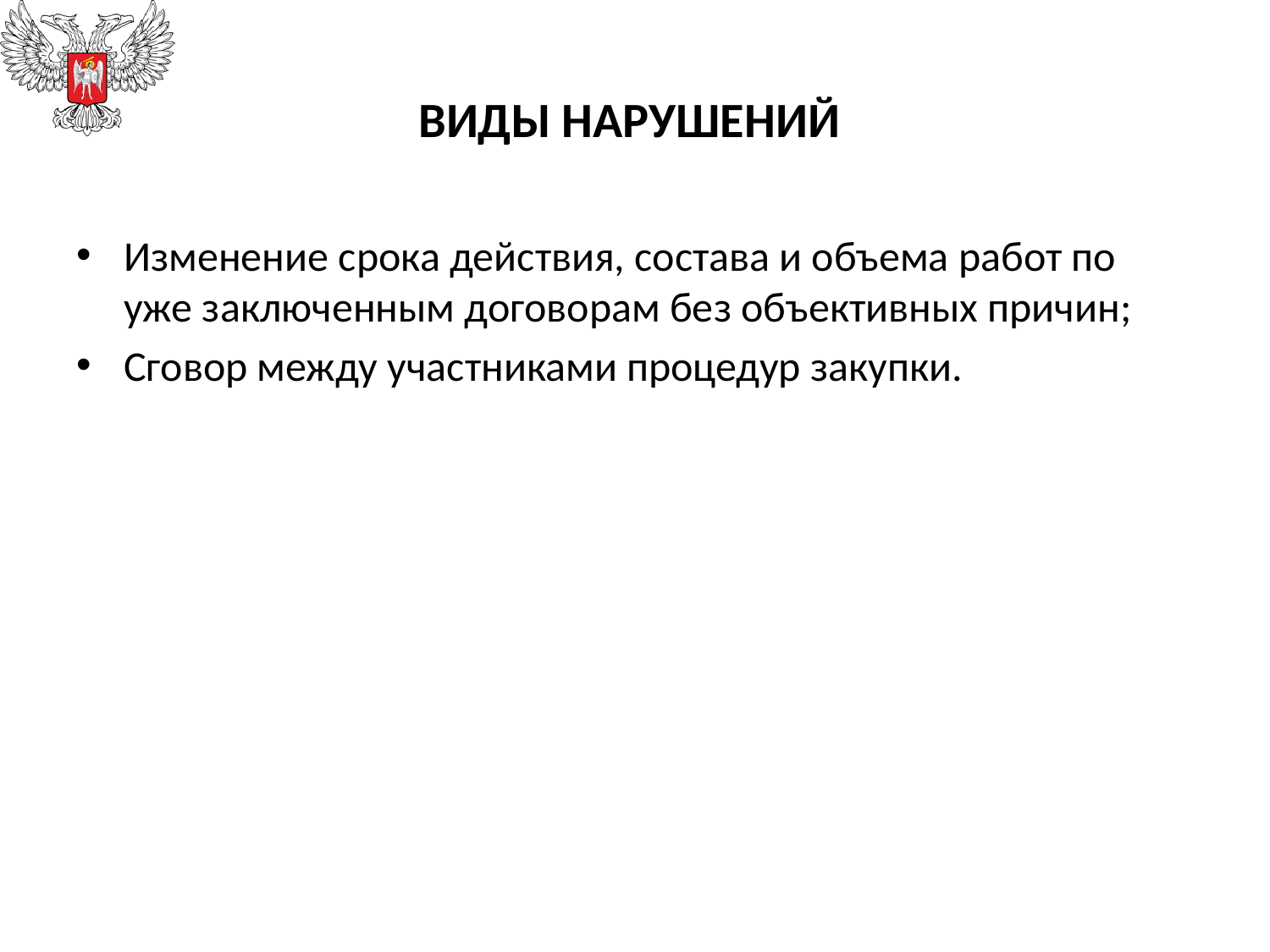

# ВИДЫ НАРУШЕНИЙ
Изменение срока действия, состава и объема работ по уже заключенным договорам без объективных причин;
Сговор между участниками процедур закупки.